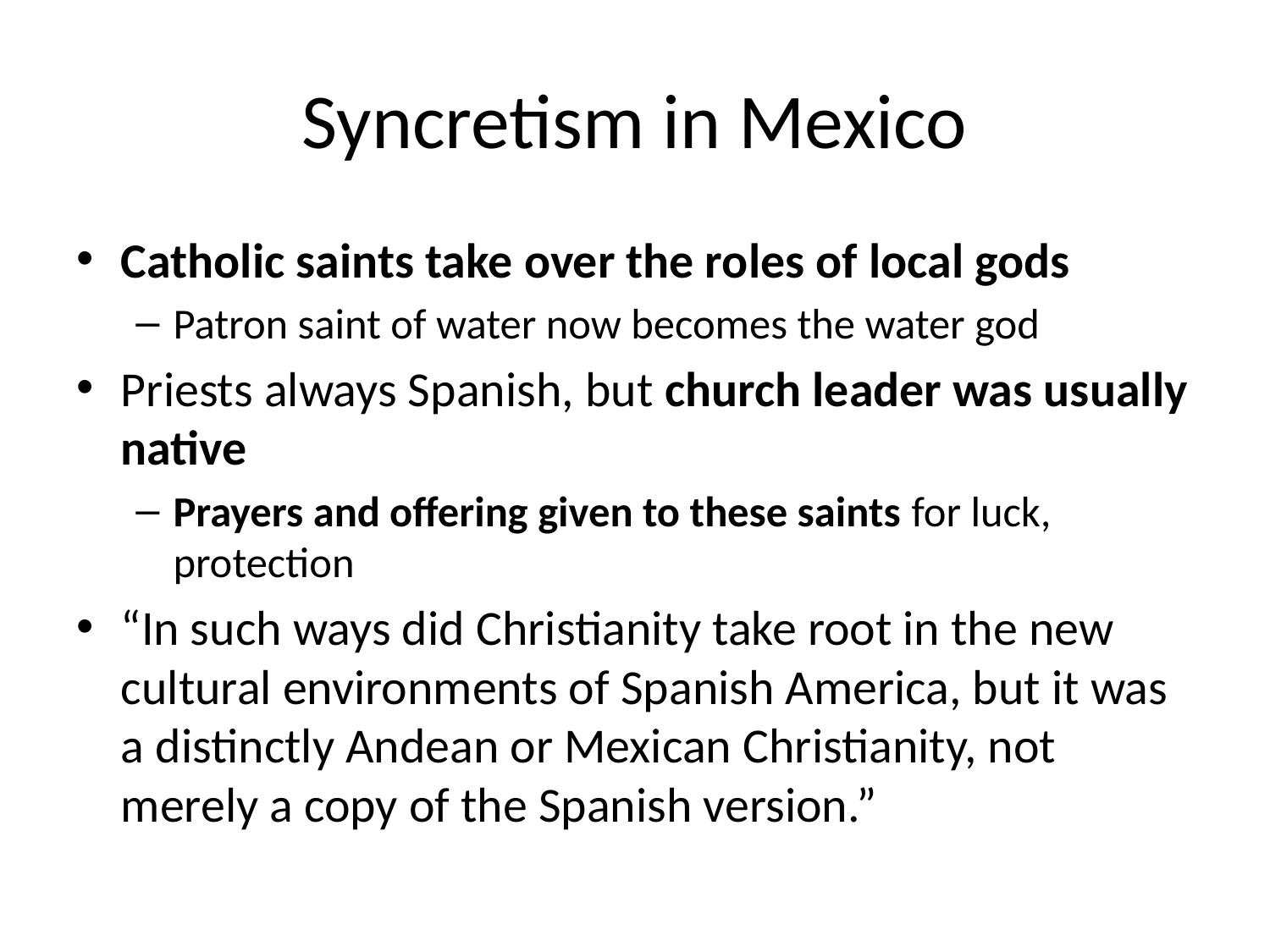

# Syncretism in Mexico
Catholic saints take over the roles of local gods
Patron saint of water now becomes the water god
Priests always Spanish, but church leader was usually native
Prayers and offering given to these saints for luck, protection
“In such ways did Christianity take root in the new cultural environments of Spanish America, but it was a distinctly Andean or Mexican Christianity, not merely a copy of the Spanish version.”